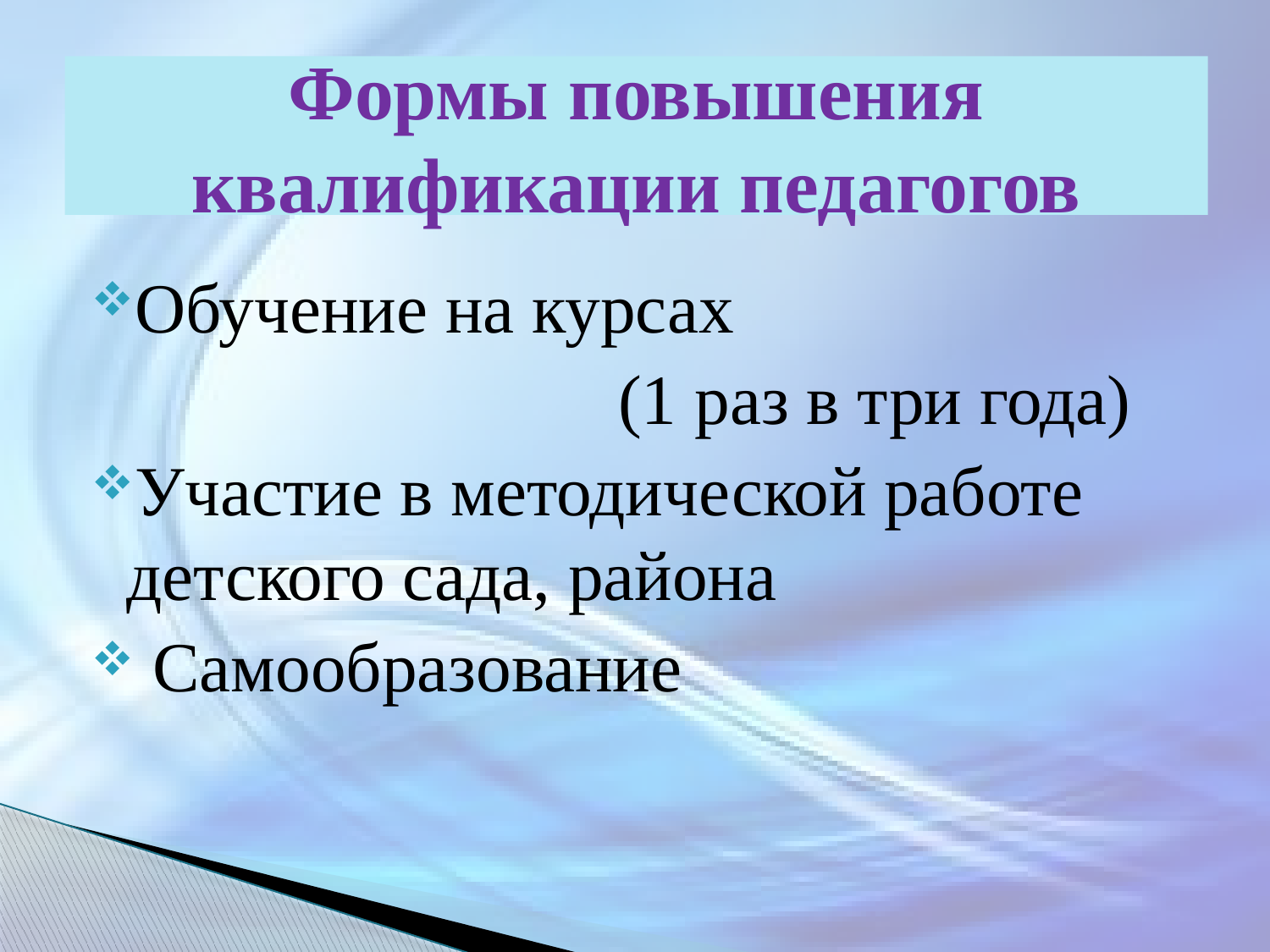

# Формы повышения квалификации педагогов
Обучение на курсах
                              (1 раз в три года)
Участие в методической работе детского сада, района
 Самообразование